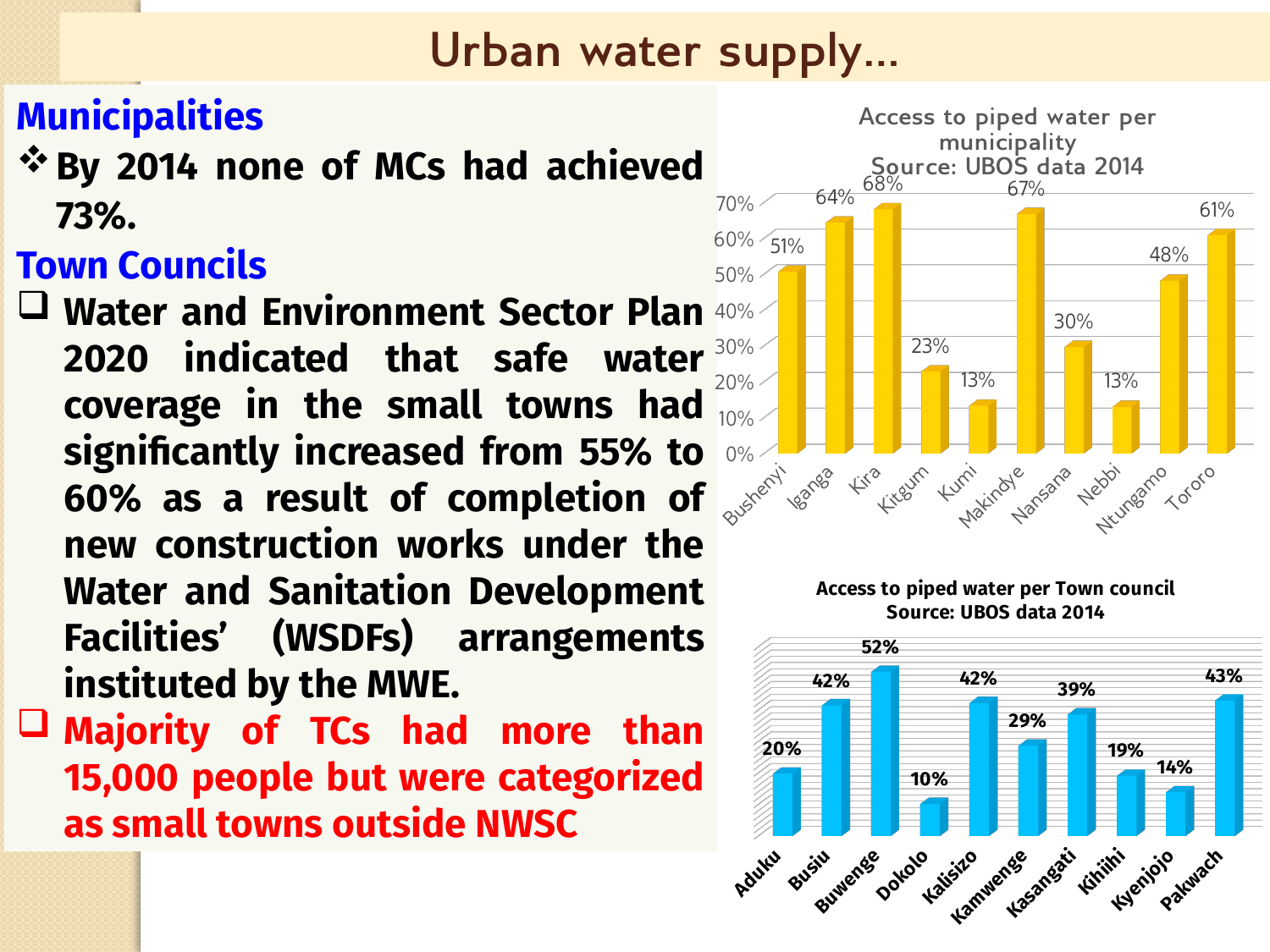

Urban water supply…

[unsupported chart]

Municipalities
By 2014 none of MCs had achieved 73%.
Town Councils
Water and Environment Sector Plan 2020 indicated that safe water coverage in the small towns had significantly increased from 55% to 60% as a result of completion of new construction works under the Water and Sanitation Development Facilities’ (WSDFs) arrangements instituted by the MWE.
Majority of TCs had more than 15,000 people but were categorized as small towns outside NWSC

[unsupported chart]